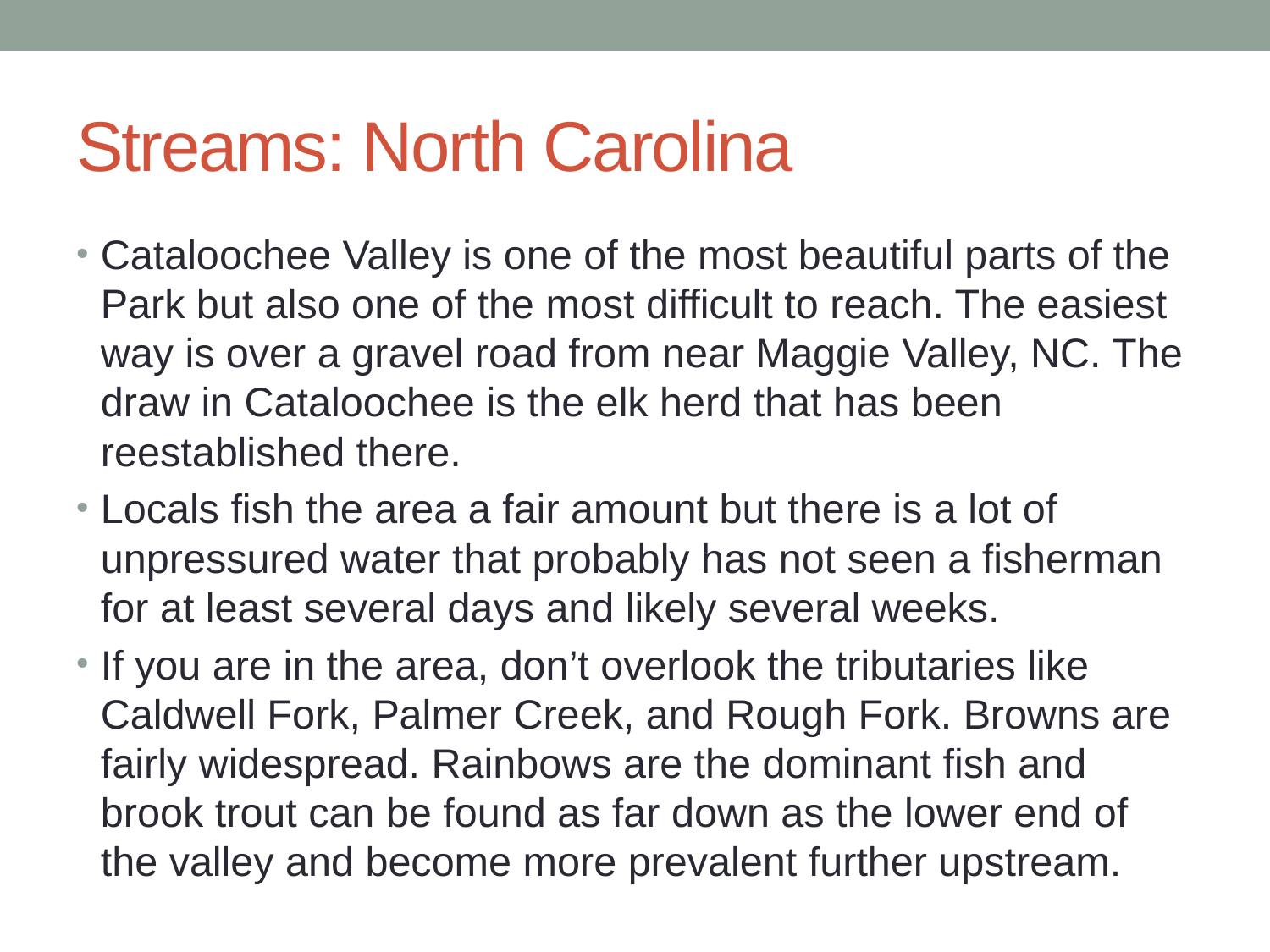

# Streams: North Carolina
Cataloochee Valley is one of the most beautiful parts of the Park but also one of the most difficult to reach. The easiest way is over a gravel road from near Maggie Valley, NC. The draw in Cataloochee is the elk herd that has been reestablished there.
Locals fish the area a fair amount but there is a lot of unpressured water that probably has not seen a fisherman for at least several days and likely several weeks.
If you are in the area, don’t overlook the tributaries like Caldwell Fork, Palmer Creek, and Rough Fork. Browns are fairly widespread. Rainbows are the dominant fish and brook trout can be found as far down as the lower end of the valley and become more prevalent further upstream.